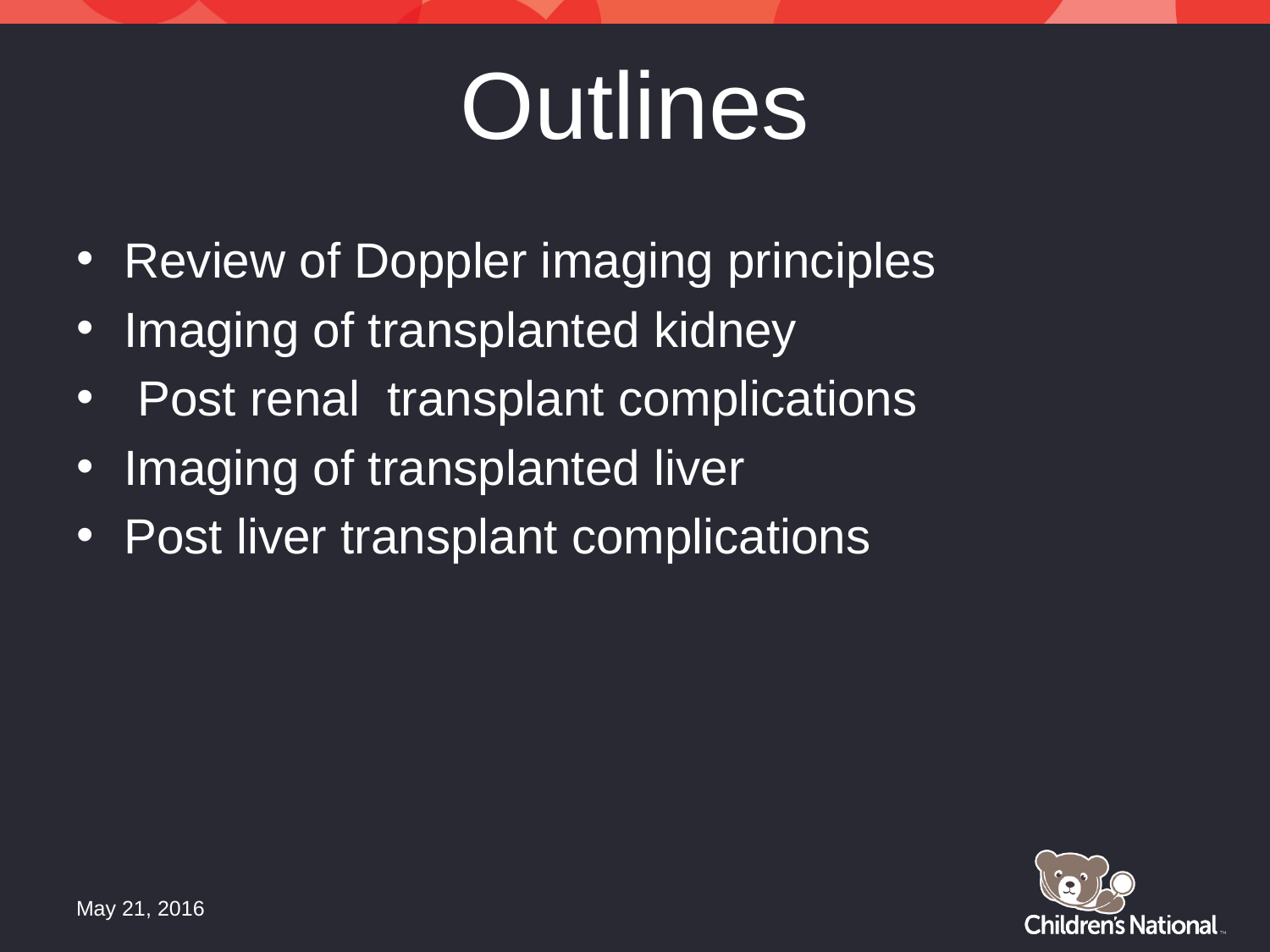

# Outlines
Review of Doppler imaging principles
Imaging of transplanted kidney
 Post renal  transplant complications
Imaging of transplanted liver
Post liver transplant complications

May 21, 2016